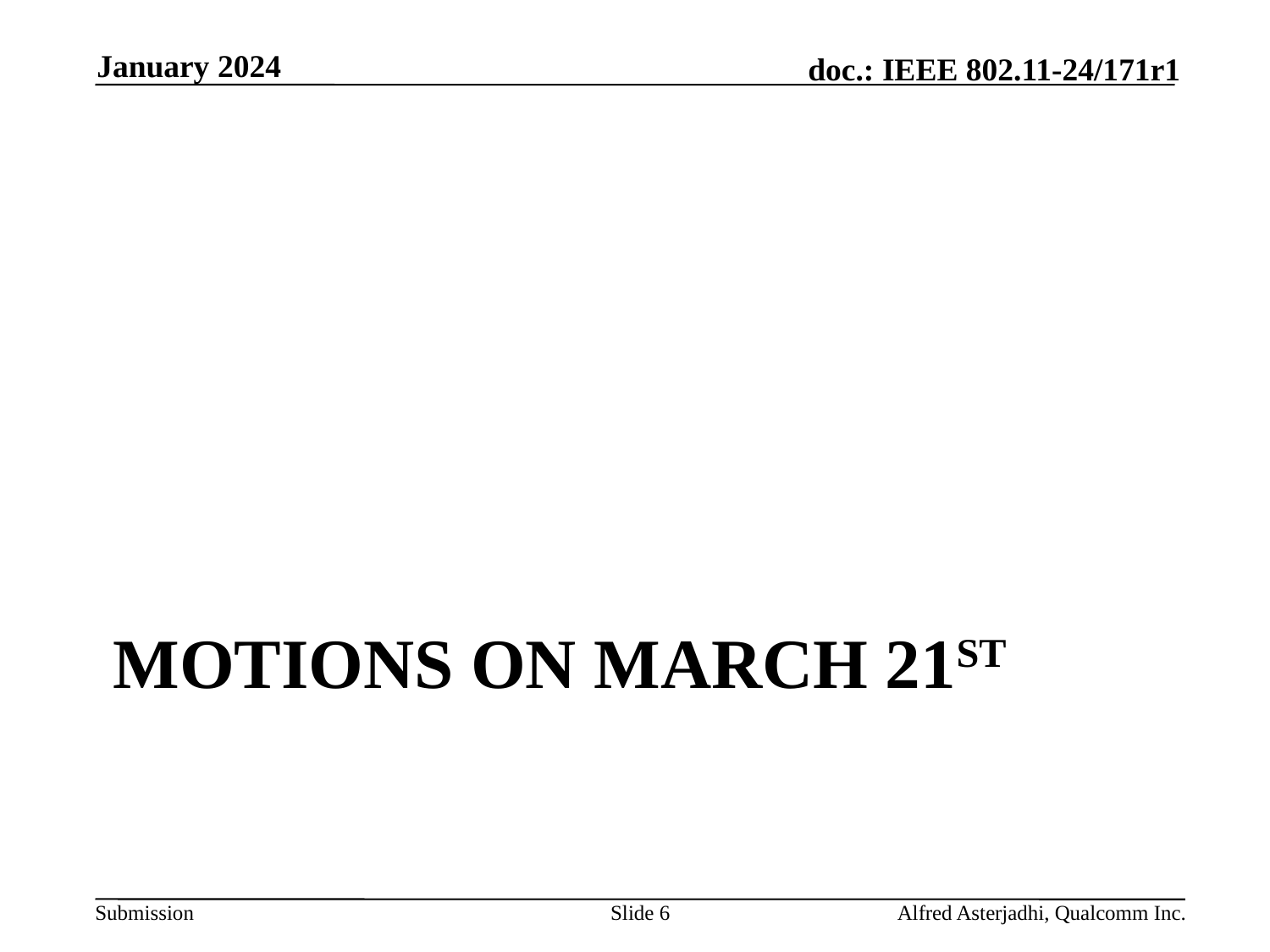

January 2024

# Motions on March 21st
Slide 6
Alfred Asterjadhi, Qualcomm Inc.